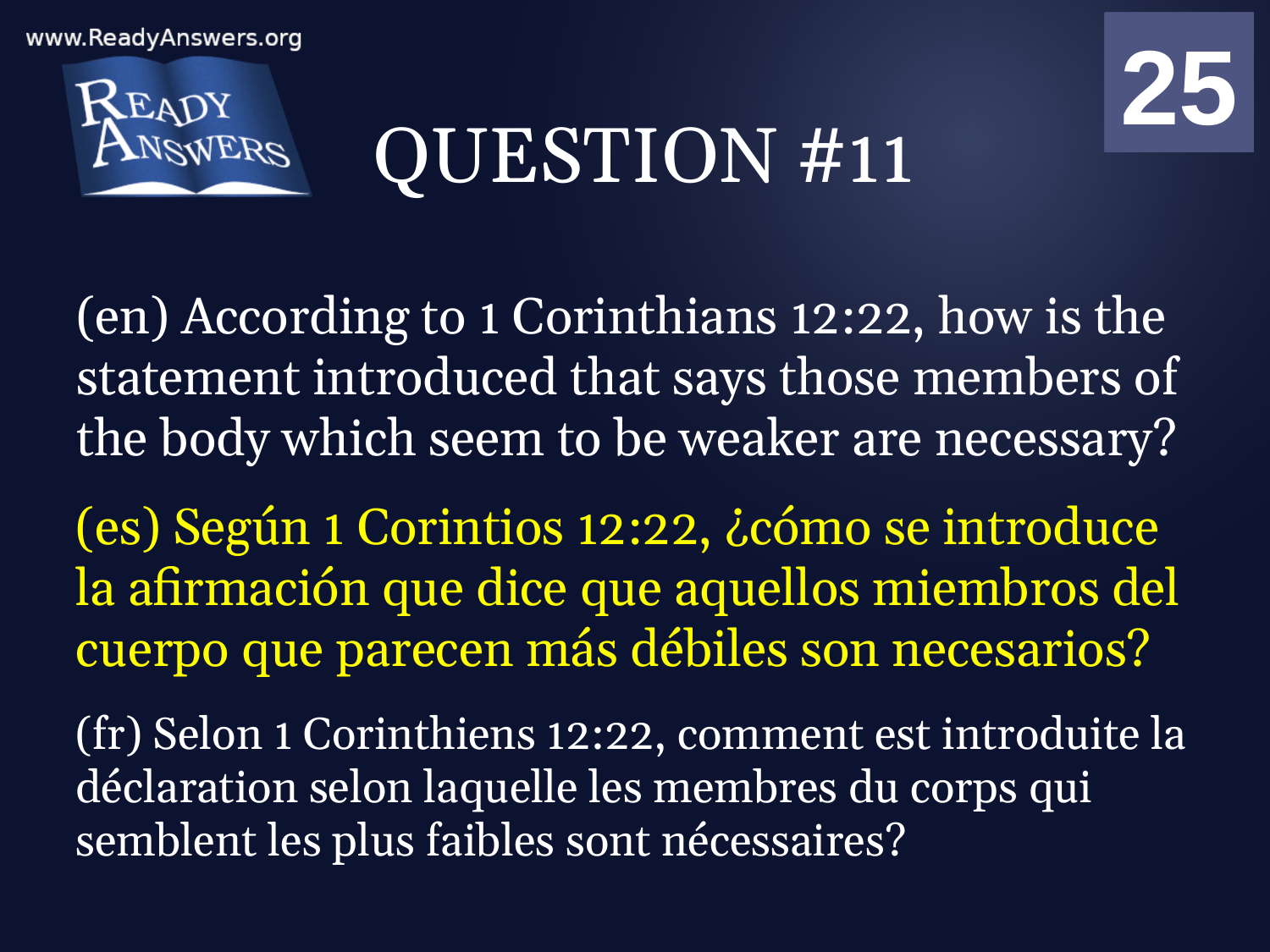

01
02
03
04
05
06
07
08
09
10
11
12
13
14
15
16
17
18
19
20
21
22
23
24
25
00
# QUESTION #11
(en) According to 1 Corinthians 12:22, how is the statement introduced that says those members of the body which seem to be weaker are necessary?
(es) Según 1 Corintios 12:22, ¿cómo se introduce la afirmación que dice que aquellos miembros del cuerpo que parecen más débiles son necesarios?
(fr) Selon 1 Corinthiens 12:22, comment est introduite la déclaration selon laquelle les membres du corps qui semblent les plus faibles sont nécessaires?